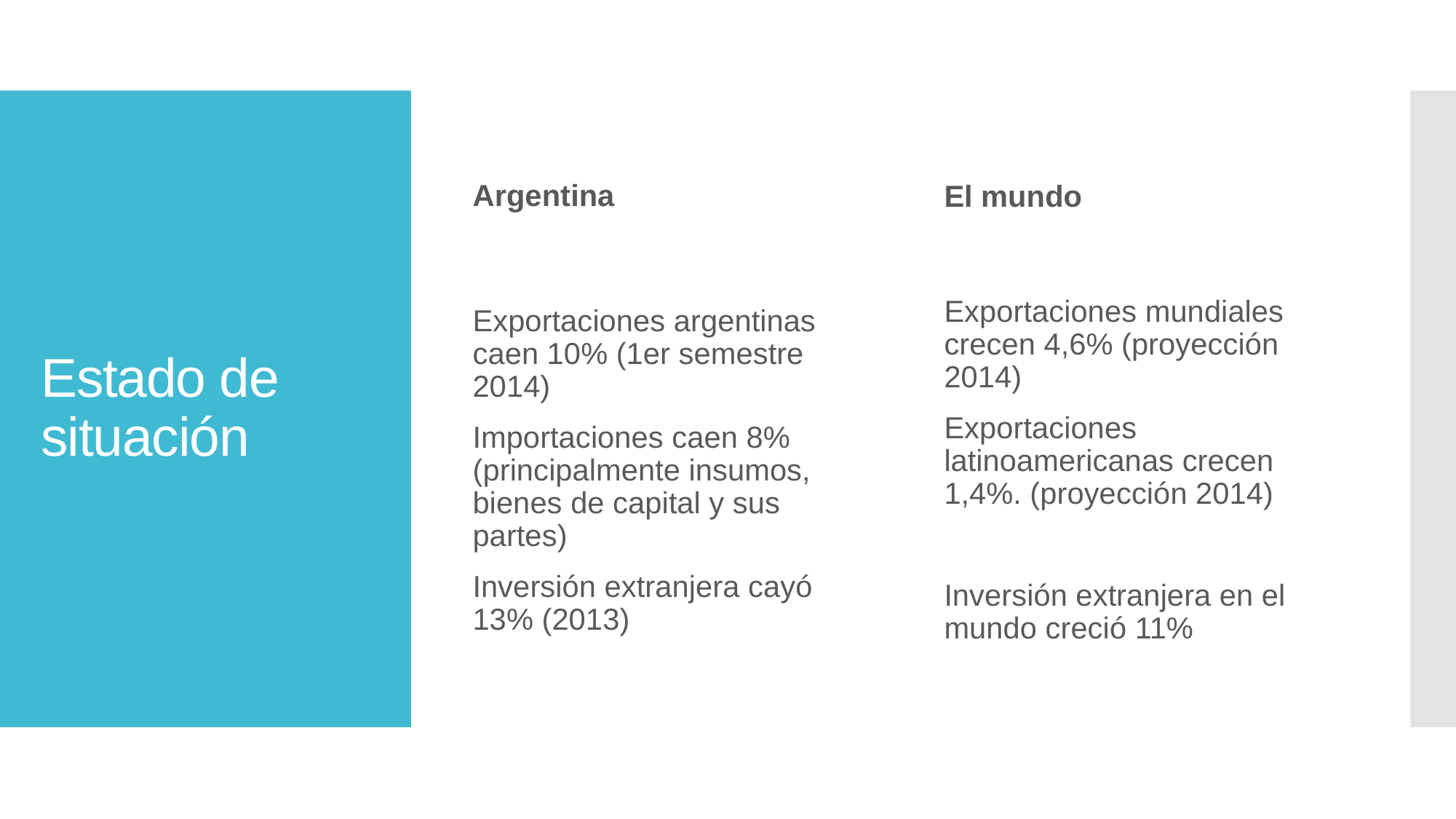

Argentina
El mundo
# Estado de situación
Exportaciones argentinas caen 10% (1er semestre 2014)
Importaciones caen 8% (principalmente insumos, bienes de capital y sus partes)
Inversión extranjera cayó 13% (2013)
Exportaciones mundiales crecen 4,6% (proyección 2014)
Exportaciones latinoamericanas crecen 1,4%. (proyección 2014)

Inversión extranjera en el mundo creció 11%